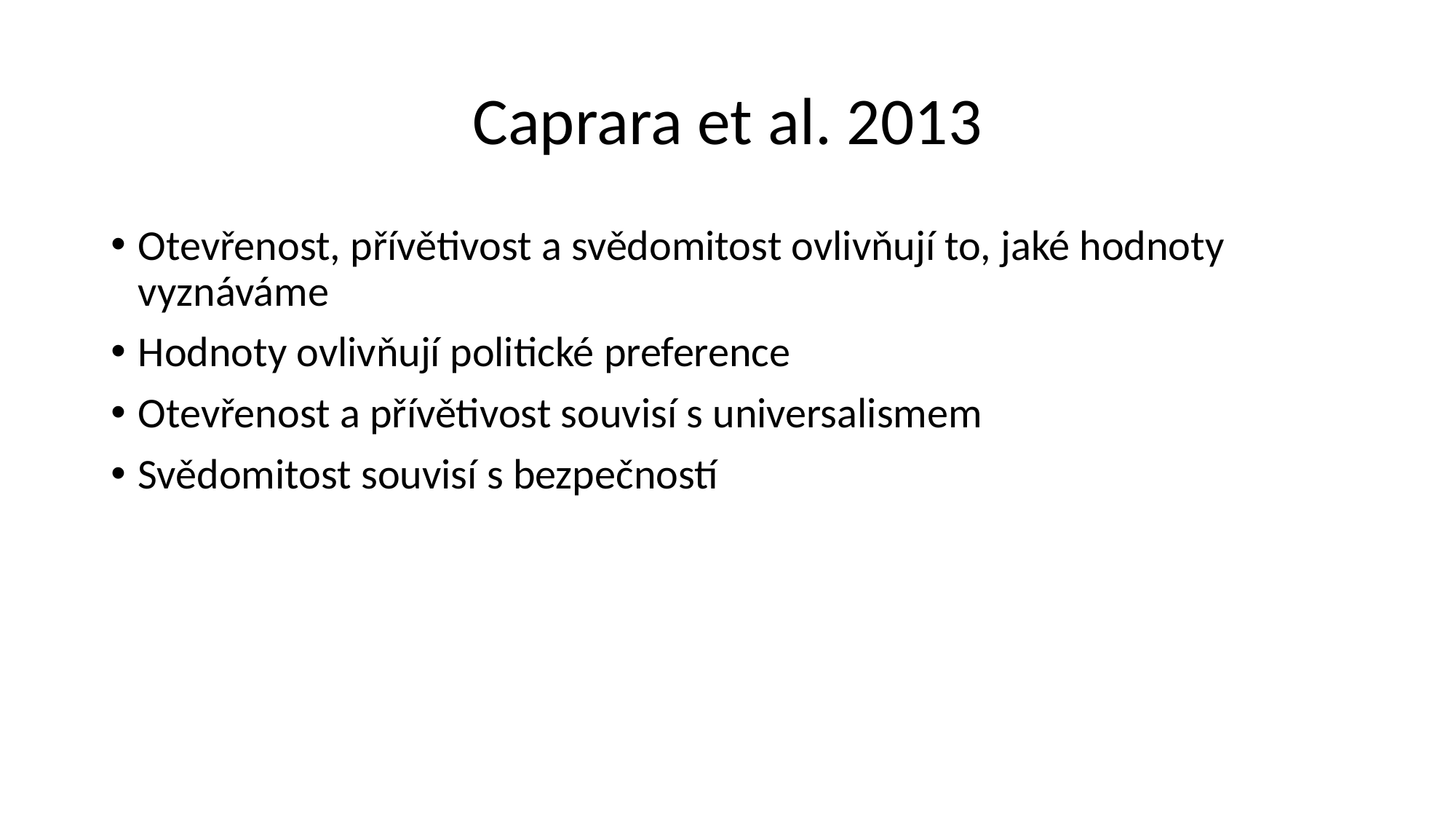

# Caprara et al. 2013
Otevřenost, přívětivost a svědomitost ovlivňují to, jaké hodnoty vyznáváme
Hodnoty ovlivňují politické preference
Otevřenost a přívětivost souvisí s universalismem
Svědomitost souvisí s bezpečností